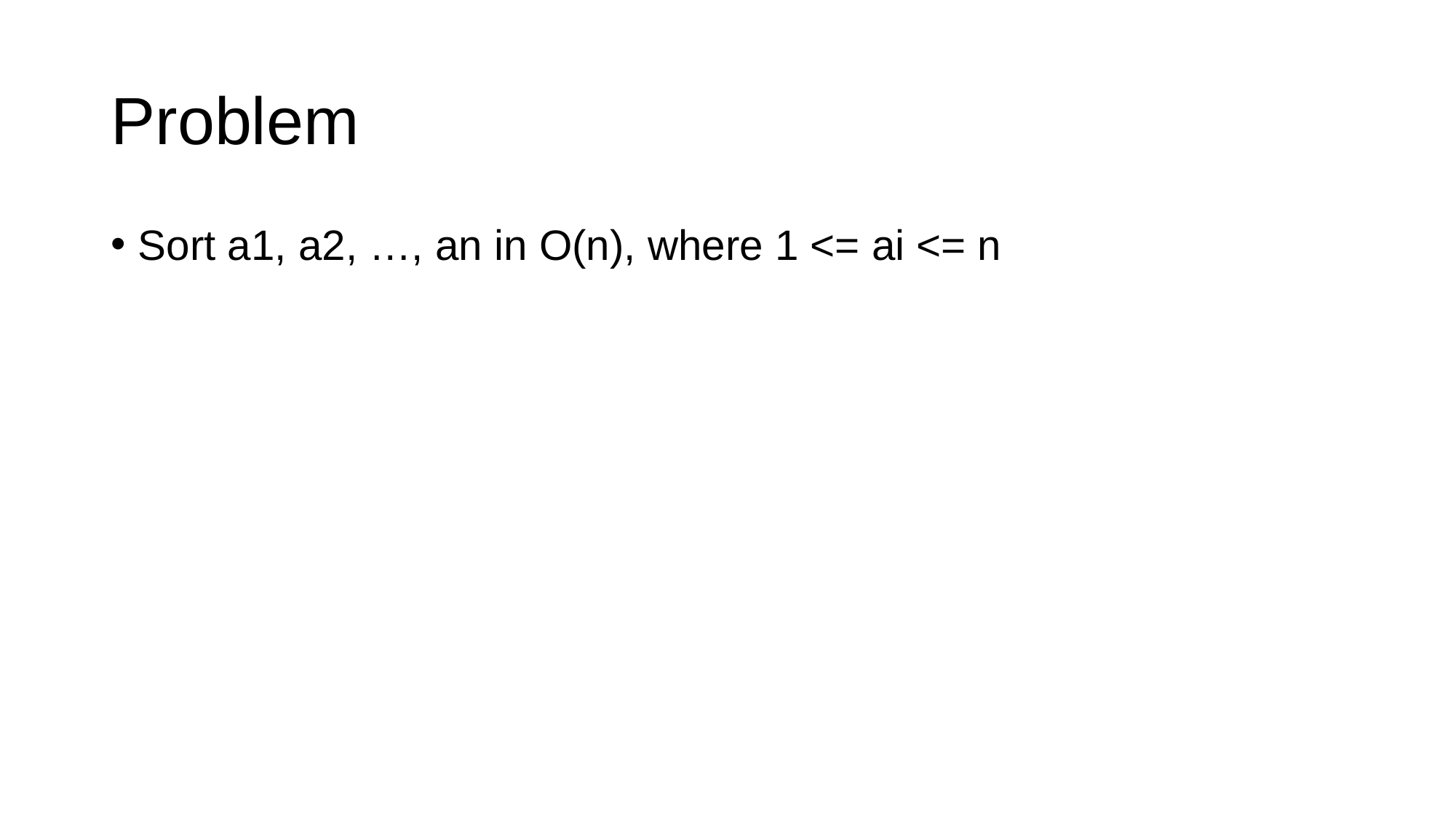

# Problem
Sort a1, a2, …, an in O(n), where 1 <= ai <= n